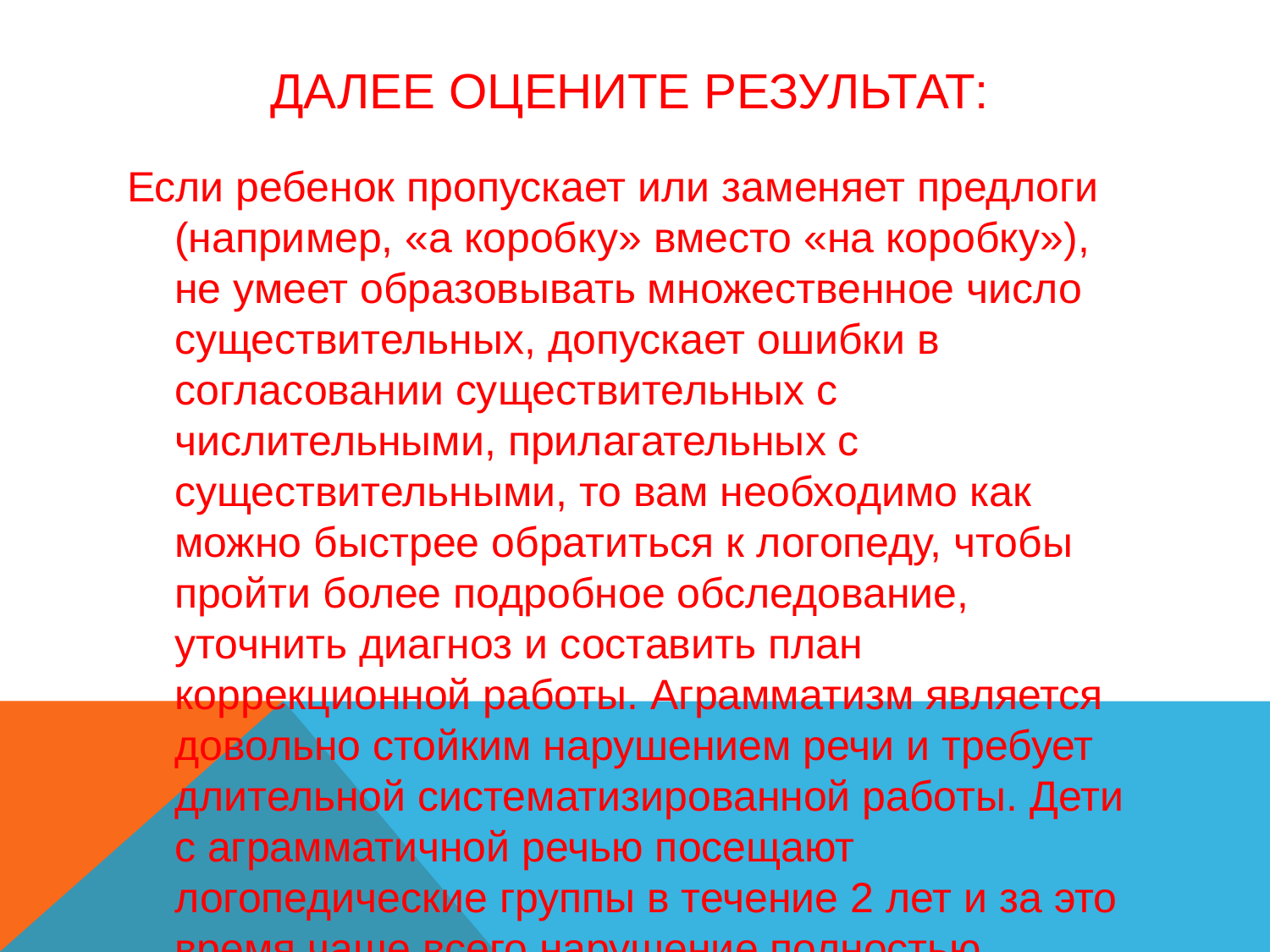

# Далее оцените результат:
Если ребенок пропускает или заменяет предлоги (например, «а коробку» вместо «на коробку»), не умеет образовывать множественное число существительных, допускает ошибки в согласовании существительных с числительными, прилагательных с существительными, то вам необходимо как можно быстрее обратиться к логопеду, чтобы пройти более подробное обследование, уточнить диагноз и составить план коррекционной работы. Аграмматизм является довольно стойким нарушением речи и требует длительной систематизированной работы. Дети с аграмматичной речью посещают логопедические группы в течение 2 лет и за это время чаще всего нарушение полностью исправляется.